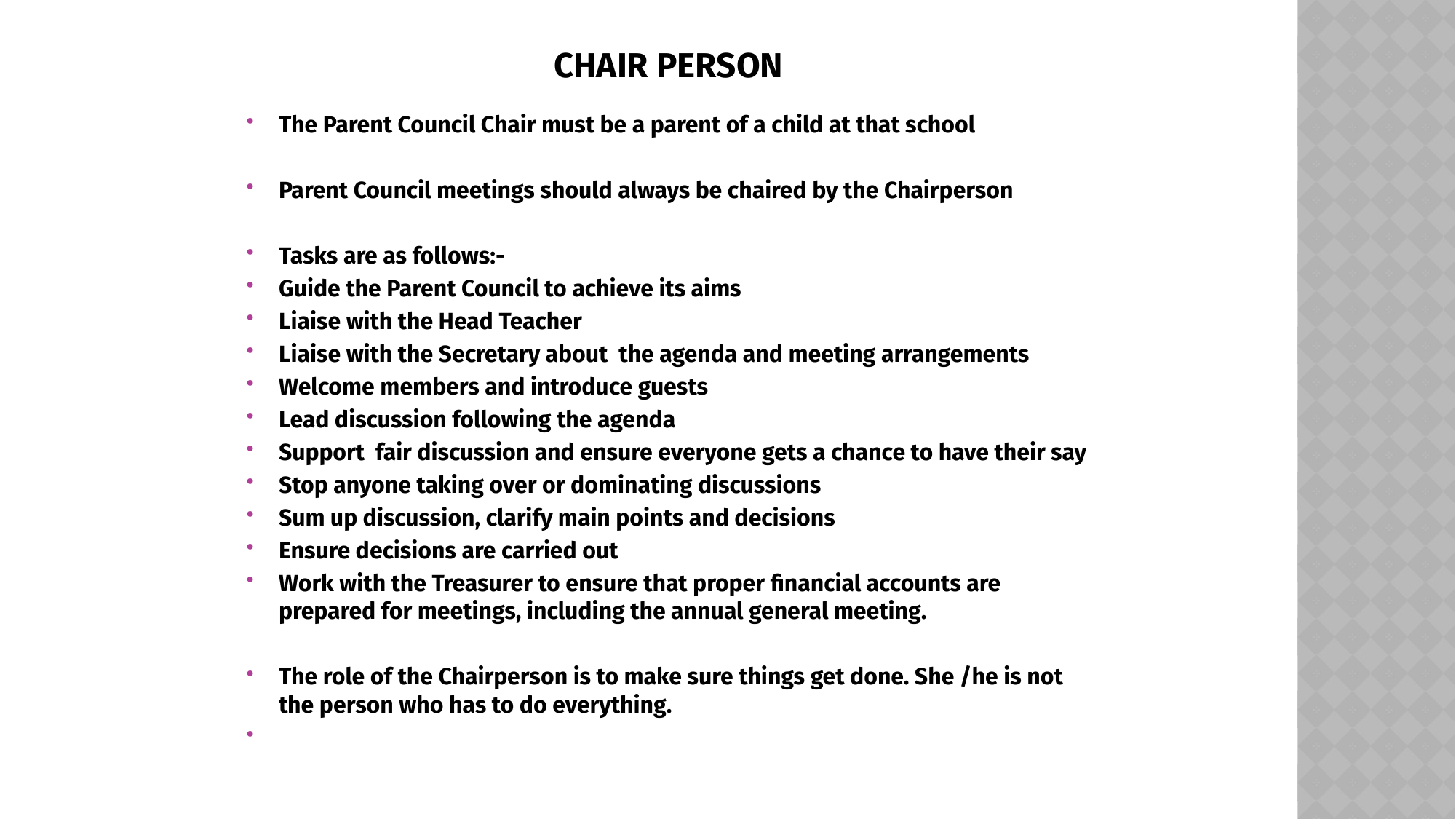

# Chair Person

The Parent Council Chair must be a parent of a child at that school

Parent Council meetings should always be chaired by the Chairperson

Tasks are as follows:-
Guide the Parent Council to achieve its aims
Liaise with the Head Teacher
Liaise with the Secretary about  the agenda and meeting arrangements
Welcome members and introduce guests
Lead discussion following the agenda
Support  fair discussion and ensure everyone gets a chance to have their say
Stop anyone taking over or dominating discussions
Sum up discussion, clarify main points and decisions
Ensure decisions are carried out
Work with the Treasurer to ensure that proper financial accounts are prepared for meetings, including the annual general meeting.

The role of the Chairperson is to make sure things get done. She /he is not the person who has to do everything.